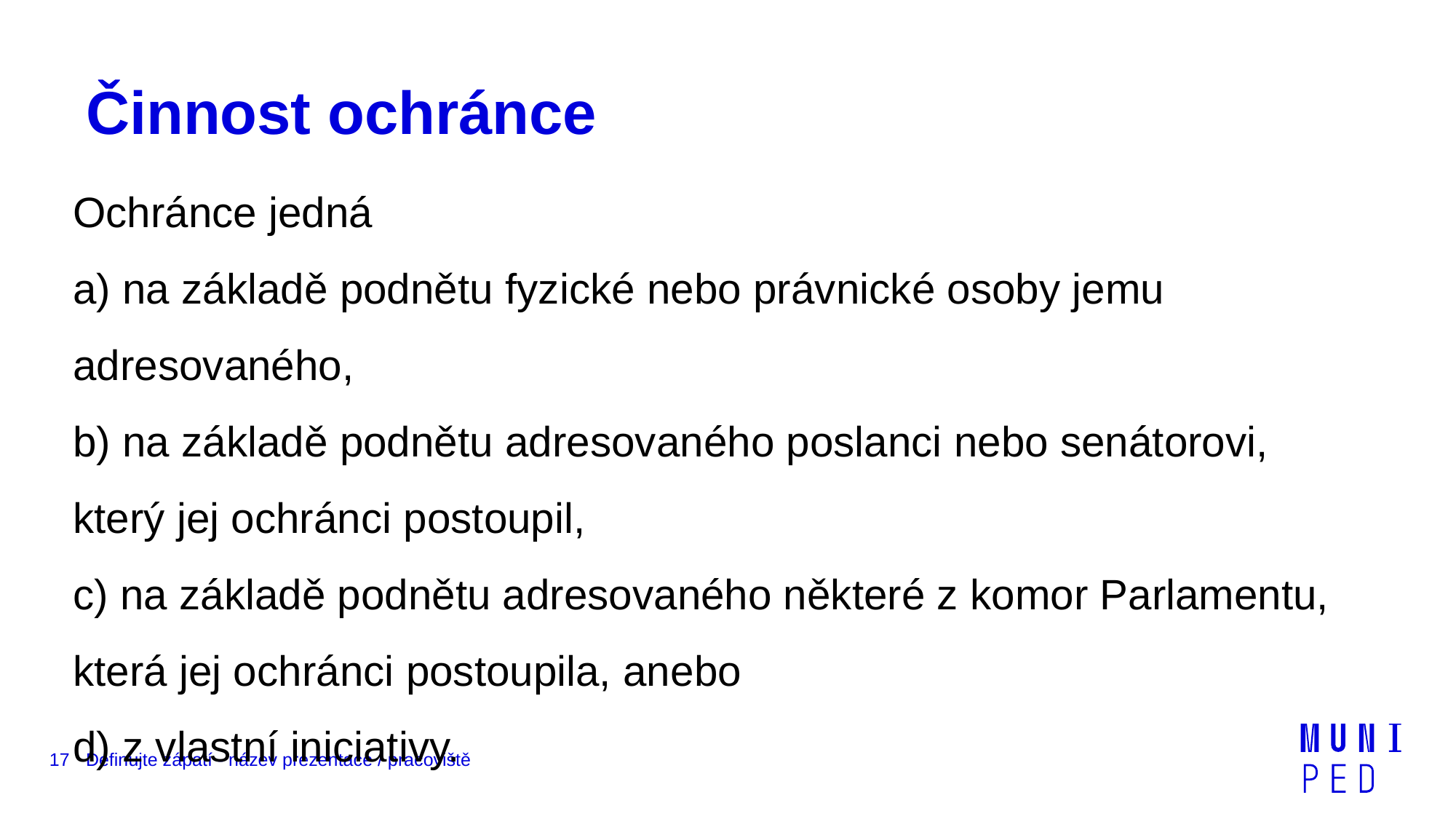

# Činnost ochránce
Ochránce jedná
a) na základě podnětu fyzické nebo právnické osoby jemu adresovaného,
b) na základě podnětu adresovaného poslanci nebo senátorovi, který jej ochránci postoupil,
c) na základě podnětu adresovaného některé z komor Parlamentu, která jej ochránci postoupila, anebo
d) z vlastní iniciativy.

17
Definujte zápatí - název prezentace / pracoviště